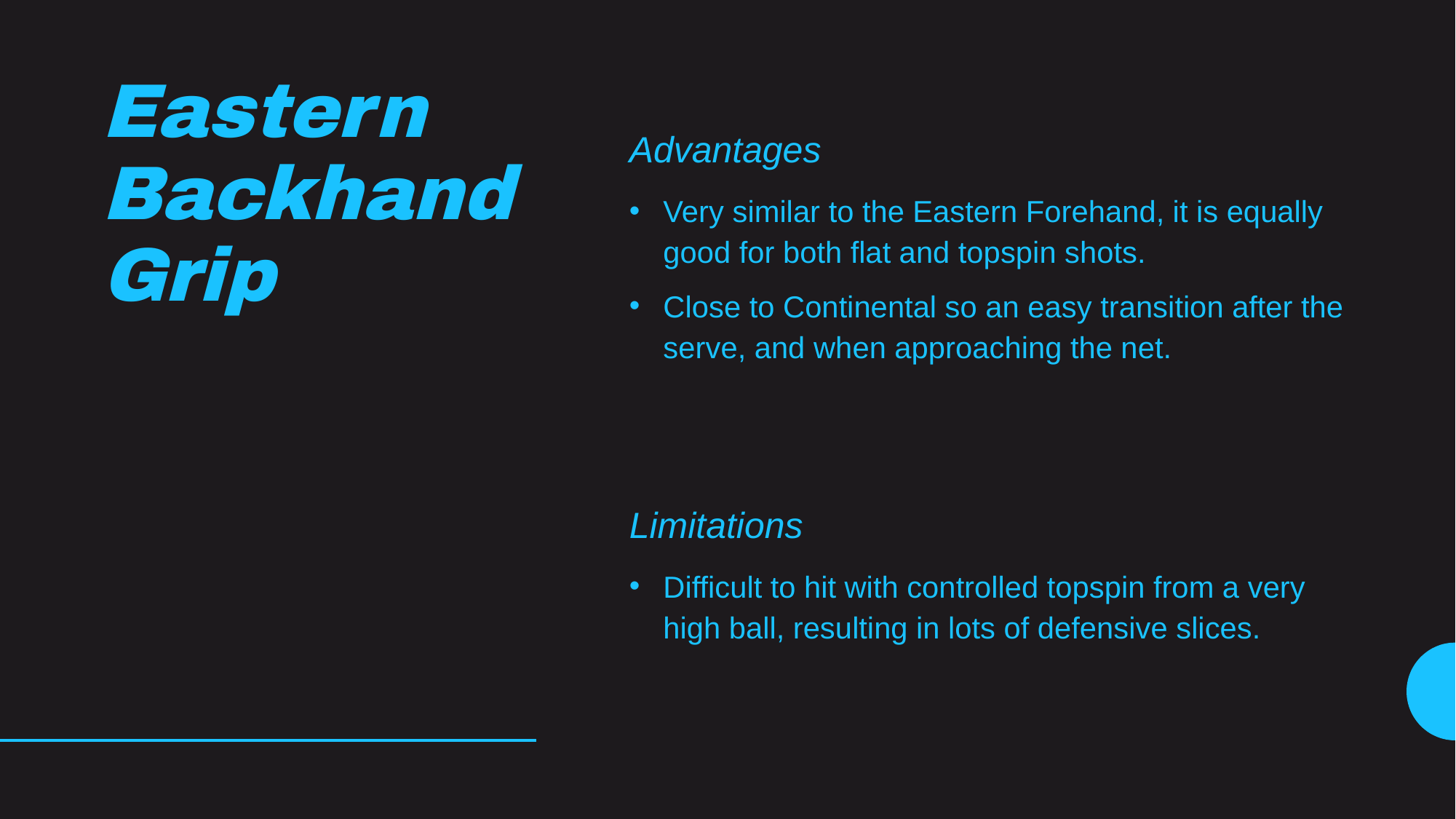

# Eastern Backhand Grip
Advantages
Very similar to the Eastern Forehand, it is equally good for both flat and topspin shots.
Close to Continental so an easy transition after the serve, and when approaching the net.

Limitations
Difficult to hit with controlled topspin from a very high ball, resulting in lots of defensive slices.